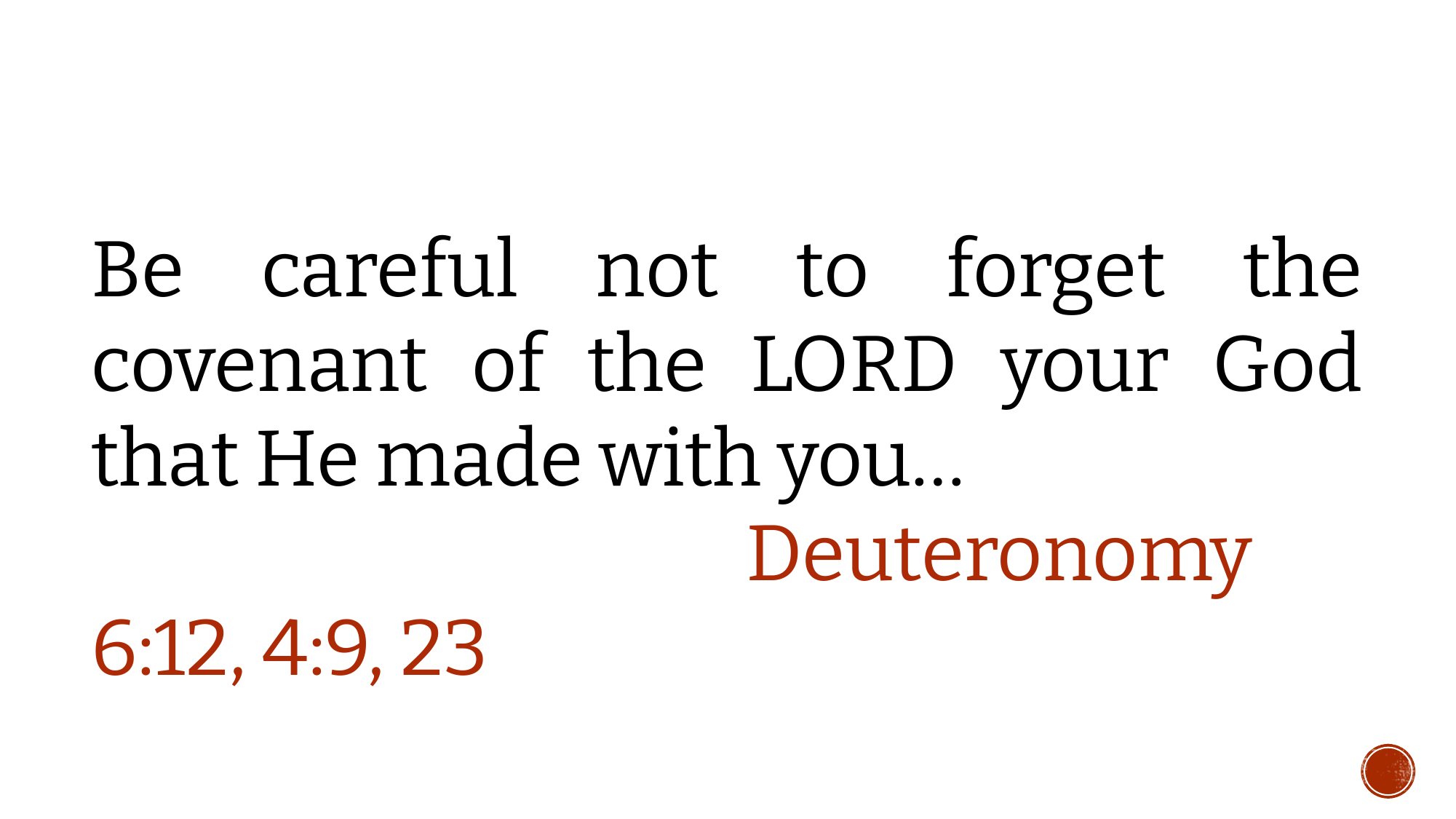

Be careful not to forget the covenant of the LORD your God that He made with you…
						Deuteronomy 6:12, 4:9, 23